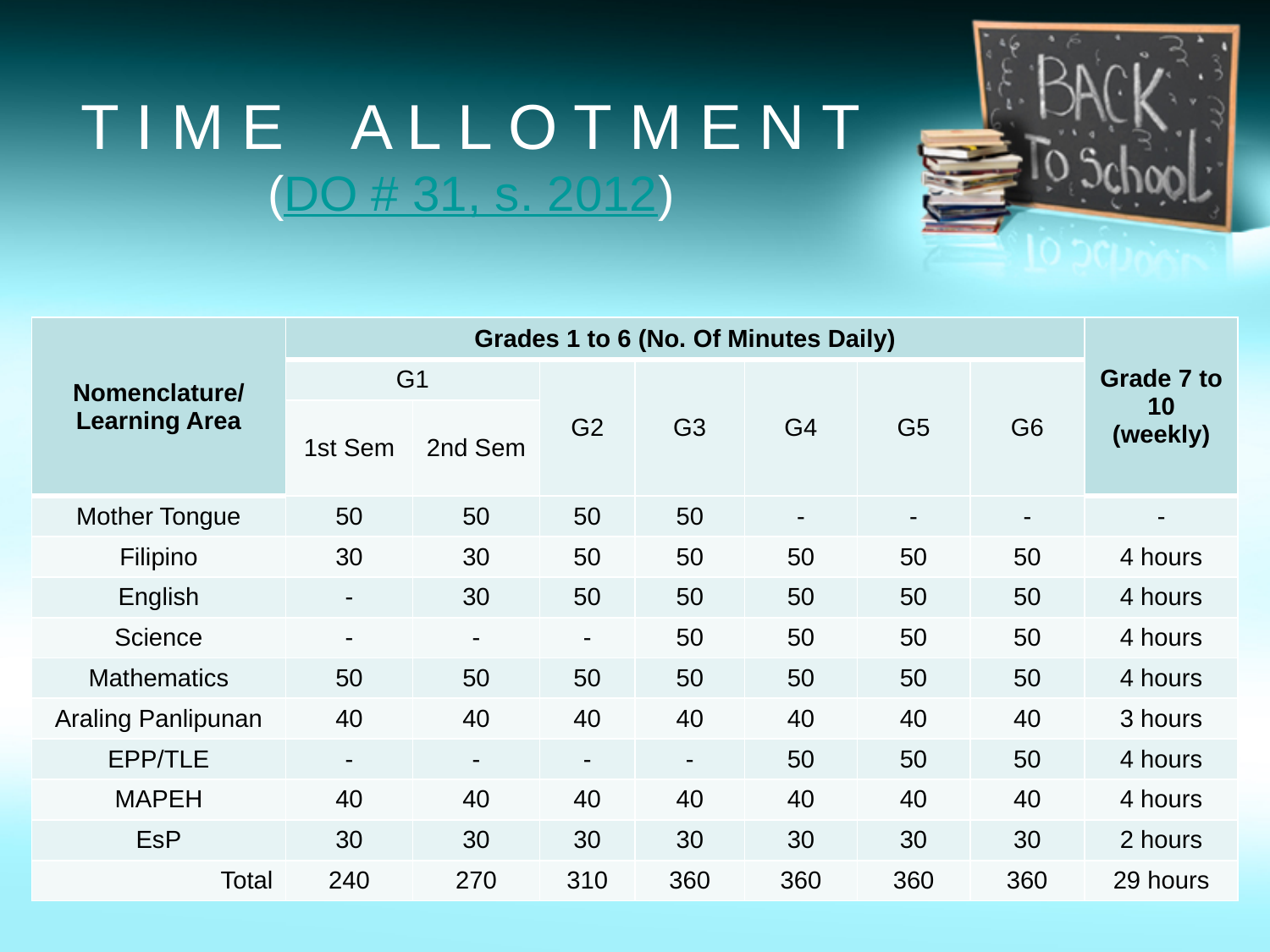

# T I M E    A L L O T M E N T (DO # 31, s. 2012)
| Nomenclature/ Learning Area | Grades 1 to 6 (No. Of Minutes Daily) |  |  |  |  |  |  | Grade 7 to 10 (weekly) |
| --- | --- | --- | --- | --- | --- | --- | --- | --- |
|  | G1 |  | G2 | G3 | G4 | G5 | G6 |  |
|  | 1st Sem | 2nd Sem |  |  |  |  |  |  |
| Mother Tongue | 50 | 50 | 50 | 50 | - | - | - | - |
| Filipino | 30 | 30 | 50 | 50 | 50 | 50 | 50 | 4 hours |
| English | - | 30 | 50 | 50 | 50 | 50 | 50 | 4 hours |
| Science | - | - | - | 50 | 50 | 50 | 50 | 4 hours |
| Mathematics | 50 | 50 | 50 | 50 | 50 | 50 | 50 | 4 hours |
| Araling Panlipunan | 40 | 40 | 40 | 40 | 40 | 40 | 40 | 3 hours |
| EPP/TLE | - | - | - | - | 50 | 50 | 50 | 4 hours |
| MAPEH | 40 | 40 | 40 | 40 | 40 | 40 | 40 | 4 hours |
| EsP | 30 | 30 | 30 | 30 | 30 | 30 | 30 | 2 hours |
| Total | 240 | 270 | 310 | 360 | 360 | 360 | 360 | 29 hours |